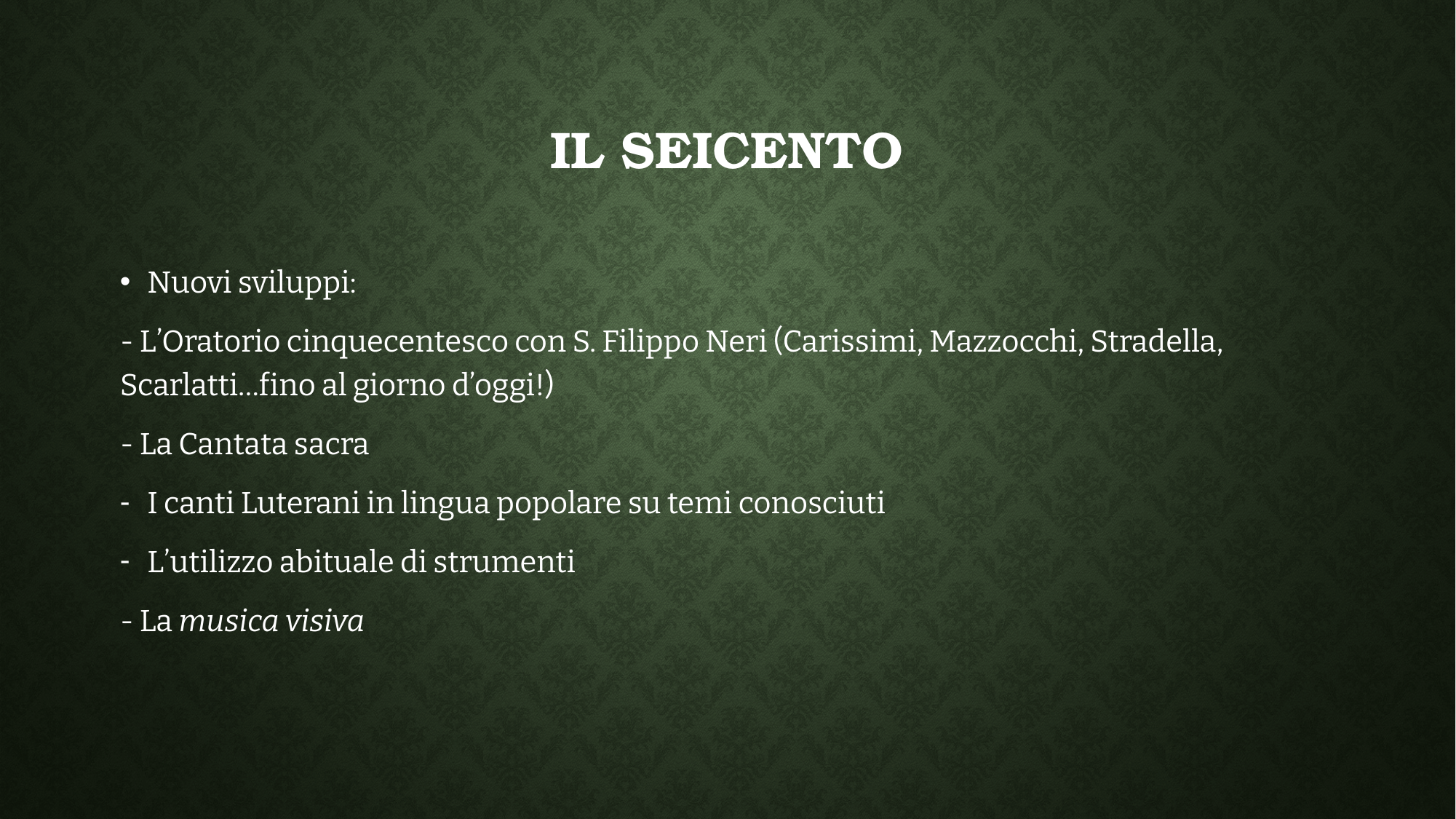

# IL SEICENTO
Nuovi sviluppi:
- L’Oratorio cinquecentesco con S. Filippo Neri (Carissimi, Mazzocchi, Stradella, Scarlatti…fino al giorno d’oggi!)
- La Cantata sacra
I canti Luterani in lingua popolare su temi conosciuti
L’utilizzo abituale di strumenti
- La musica visiva